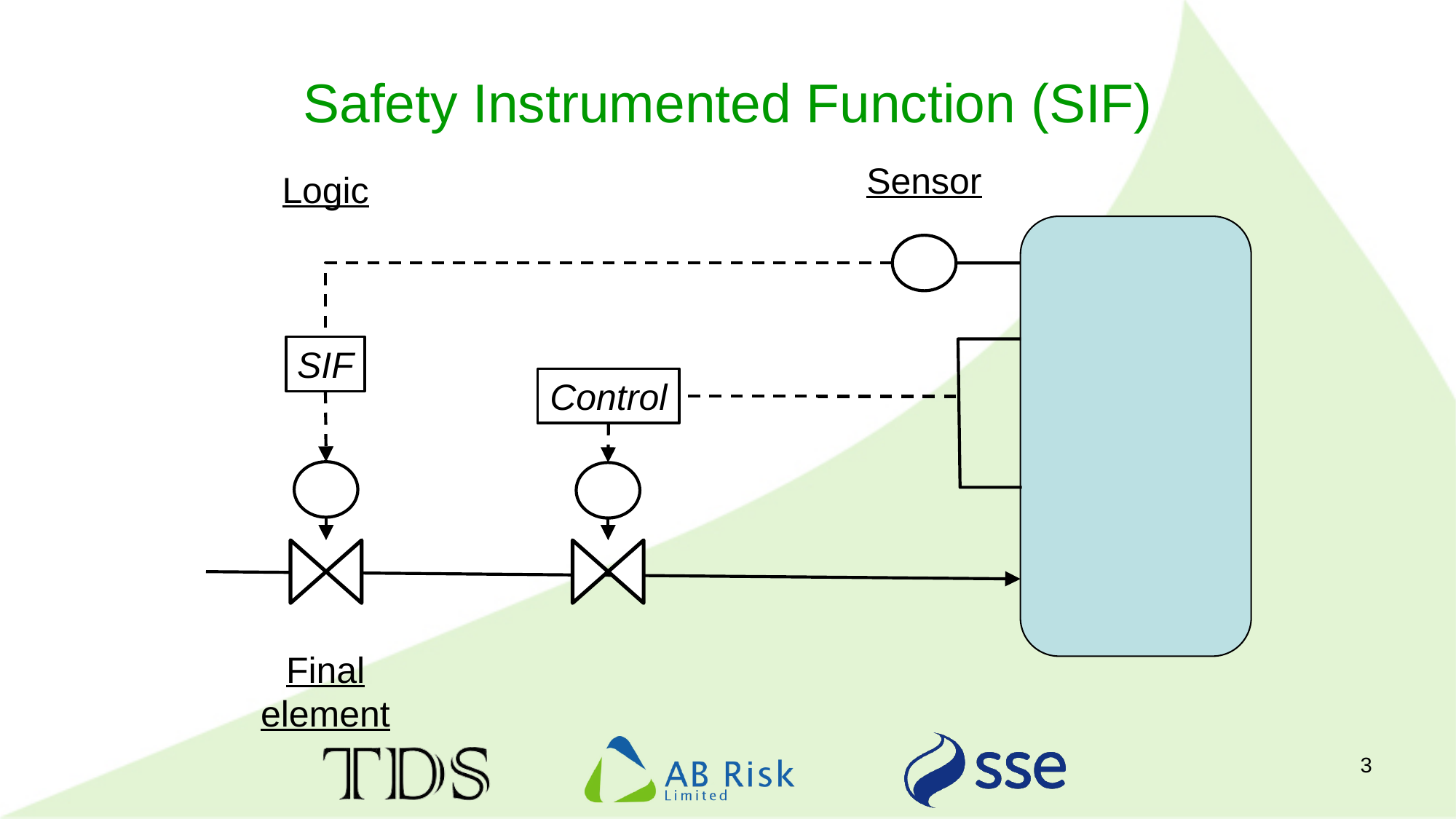

# Safety Instrumented Function (SIF)
Sensor
Logic

SIF

Control

Final element
3